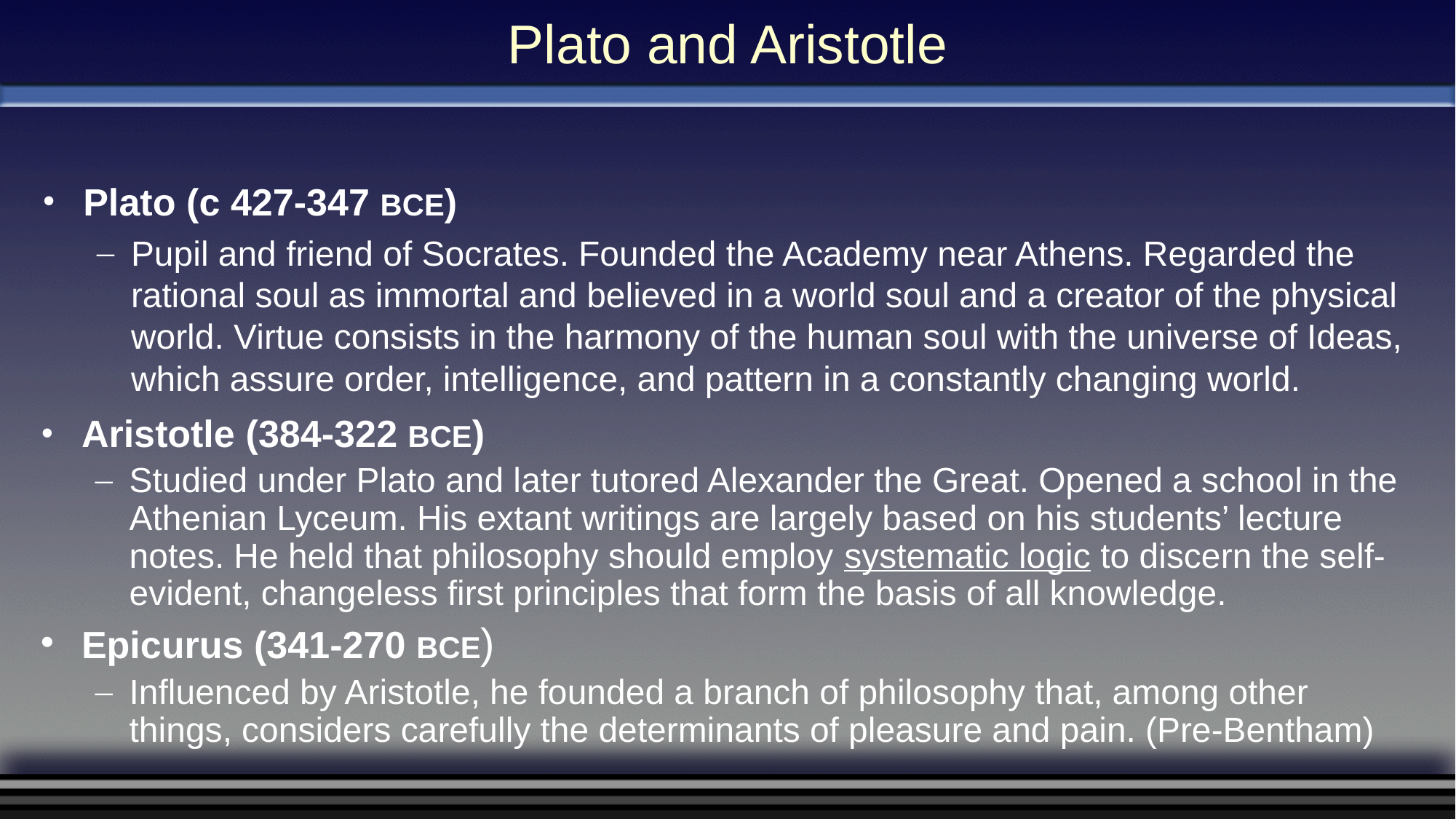

# Plato and Aristotle
Plato (c 427-347 BCE)
Pupil and friend of Socrates. Founded the Academy near Athens. Regarded the rational soul as immortal and believed in a world soul and a creator of the physical world. Virtue consists in the harmony of the human soul with the universe of Ideas, which assure order, intelligence, and pattern in a constantly changing world.
Aristotle (384-322 BCE)
Studied under Plato and later tutored Alexander the Great. Opened a school in the Athenian Lyceum. His extant writings are largely based on his students’ lecture notes. He held that philosophy should employ systematic logic to discern the self-evident, changeless first principles that form the basis of all knowledge.
Epicurus (341-270 BCE)
Influenced by Aristotle, he founded a branch of philosophy that, among other things, considers carefully the determinants of pleasure and pain. (Pre-Bentham)